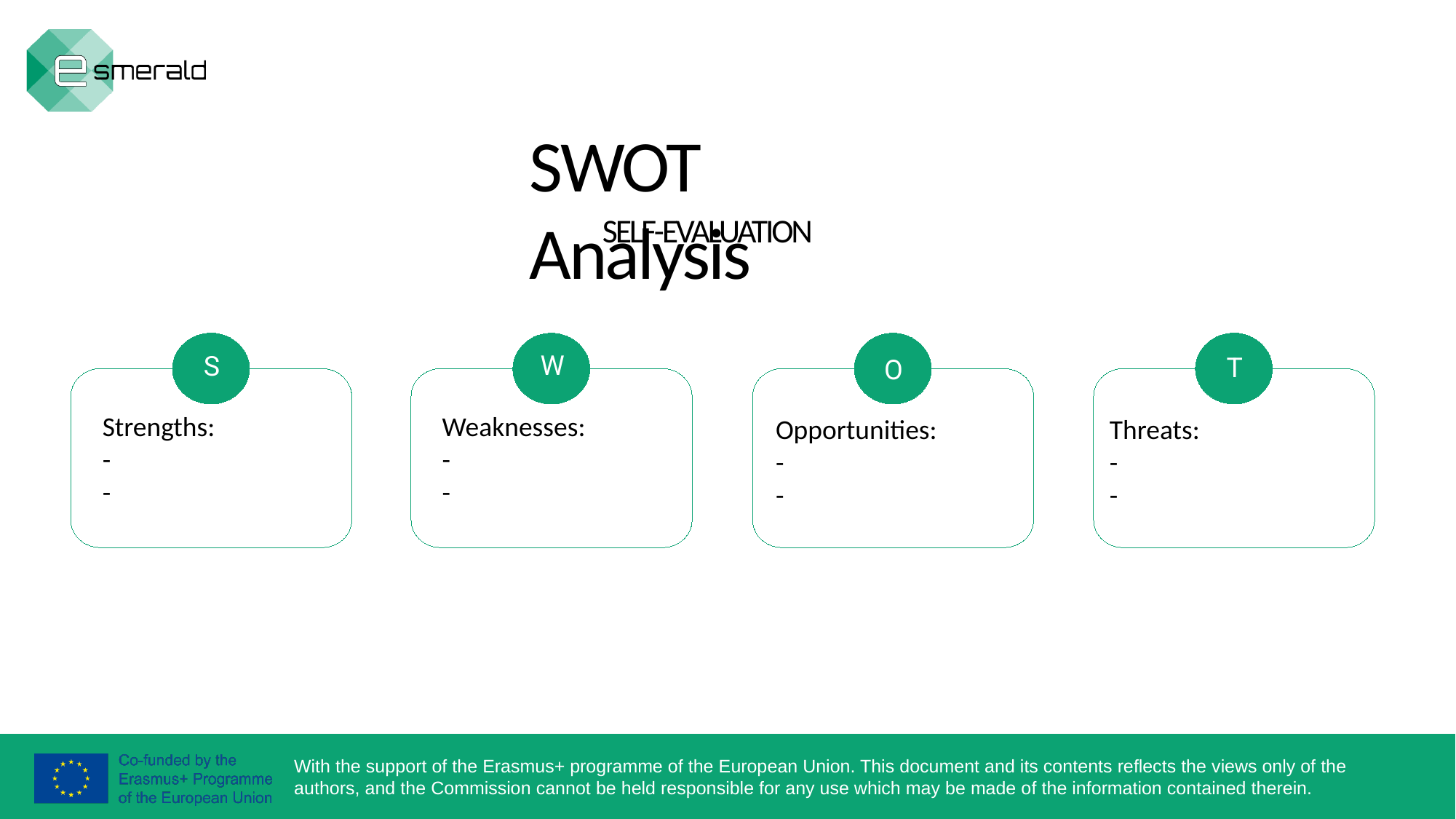

SWOT Analysis
SELF-EVALUATION

W
S
T
O
Strengths:
-
-
Weaknesses:
-
-
Opportunities:
-
-
Threats:
-
-